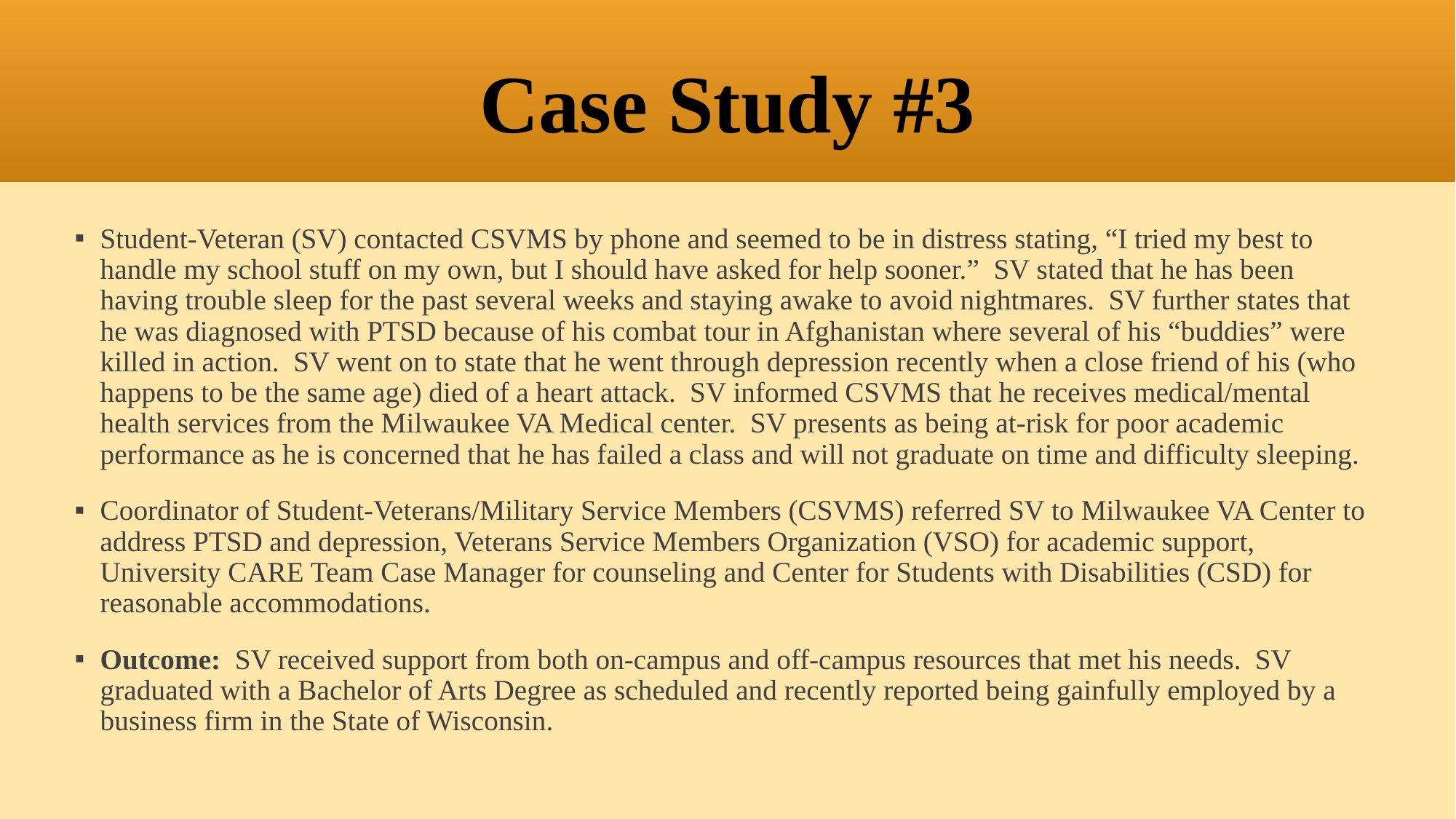

Case Study #3
Student-Veteran (SV) contacted CSVMS by phone and seemed to be in distress stating, “I tried my best to handle my school stuff on my own, but I should have asked for help sooner.”  SV stated that he has been having trouble sleep for the past several weeks and staying awake to avoid nightmares.  SV further states that he was diagnosed with PTSD because of his combat tour in Afghanistan where several of his “buddies” were killed in action.  SV went on to state that he went through depression recently when a close friend of his (who happens to be the same age) died of a heart attack.  SV informed CSVMS that he receives medical/mental health services from the Milwaukee VA Medical center.  SV presents as being at-risk for poor academic performance as he is concerned that he has failed a class and will not graduate on time and difficulty sleeping.
Coordinator of Student-Veterans/Military Service Members (CSVMS) referred SV to Milwaukee VA Center to address PTSD and depression, Veterans Service Members Organization (VSO) for academic support, University CARE Team Case Manager for counseling and Center for Students with Disabilities (CSD) for reasonable accommodations.
Outcome:  SV received support from both on-campus and off-campus resources that met his needs.  SV graduated with a Bachelor of Arts Degree as scheduled and recently reported being gainfully employed by a business firm in the State of Wisconsin.